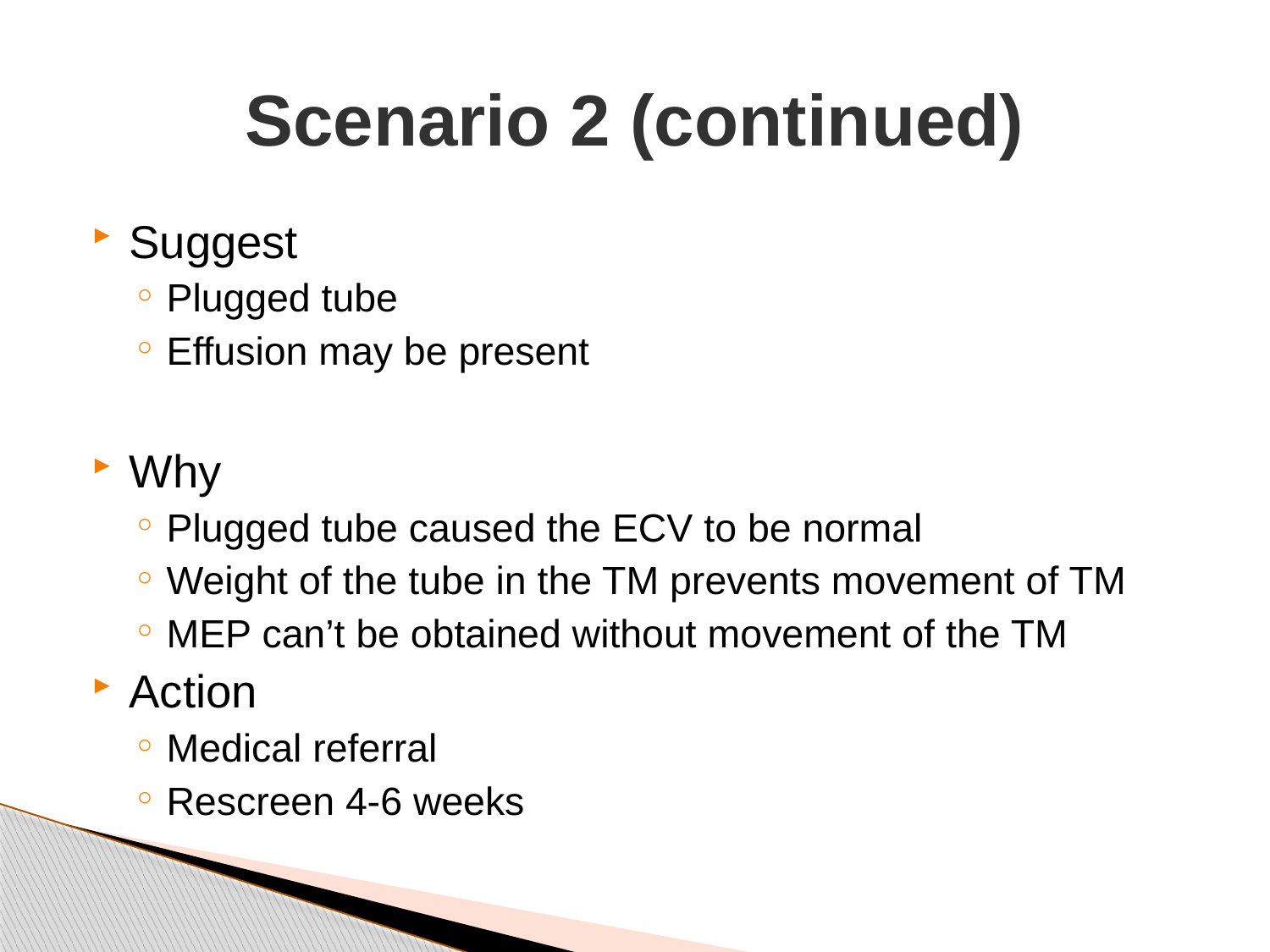

# Scenario 2 (continued)
Suggest
Plugged tube
Effusion may be present

Why
Plugged tube caused the ECV to be normal
Weight of the tube in the TM prevents movement of TM
MEP can’t be obtained without movement of the TM
Action
Medical referral
Rescreen 4-6 weeks